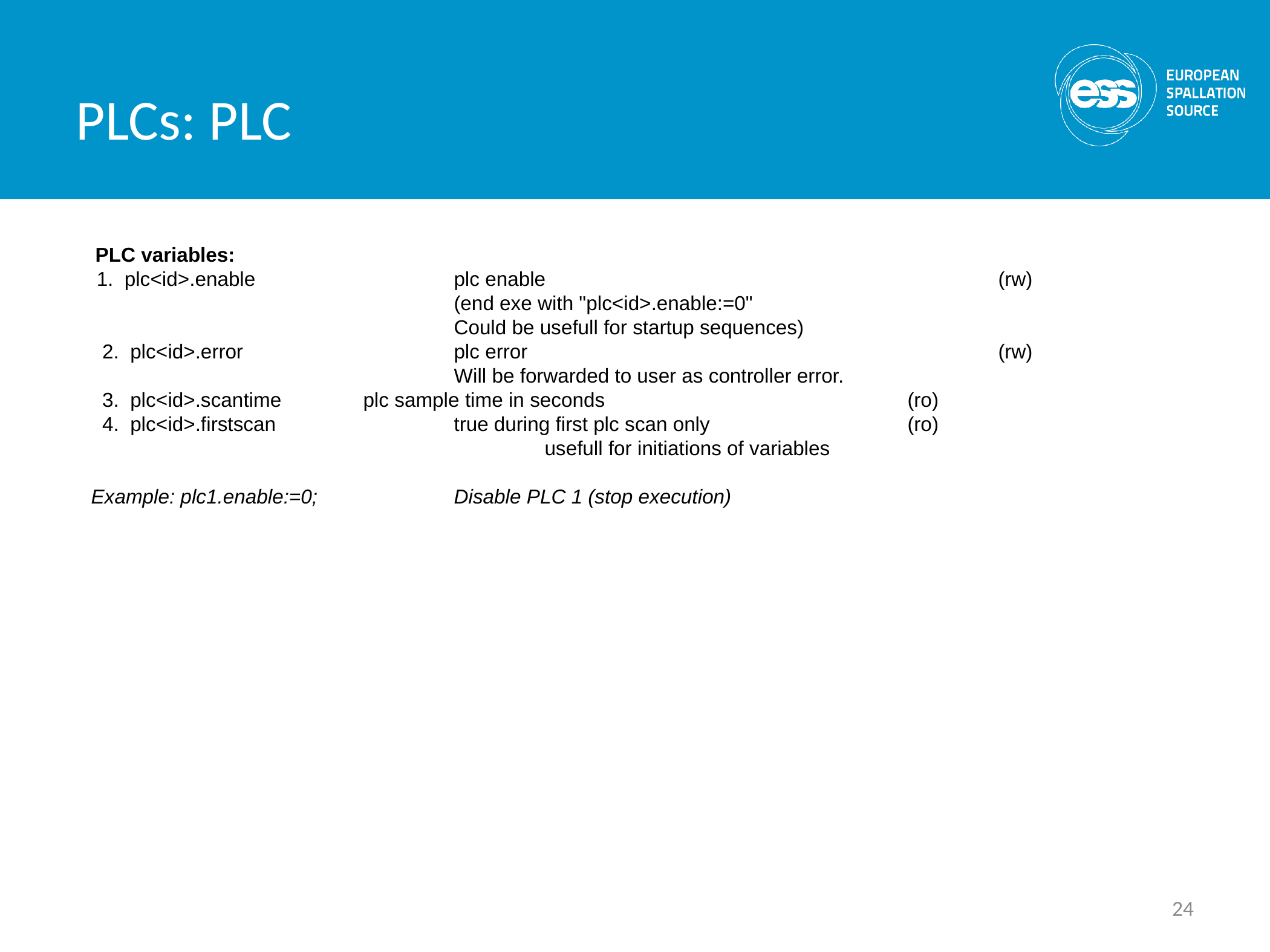

PLCs: PLC

 PLC variables:
 1.  plc<id>.enable               		plc enable                       				(rw)
                                   		(end exe with "plc<id>.enable:=0"
                                   		Could be usefull for startup sequences)
  2.  plc<id>.error                		plc error                        				(rw)
                                   		Will be forwarded to user as controller error.
  3.  plc<id>.scantime             	plc sample time in seconds       			(ro)
  4.  plc<id>.firstscan           		true during first plc scan only  			(ro)
					usefull for initiations of variables

Example: plc1.enable:=0;		Disable PLC 1 (stop execution)

24